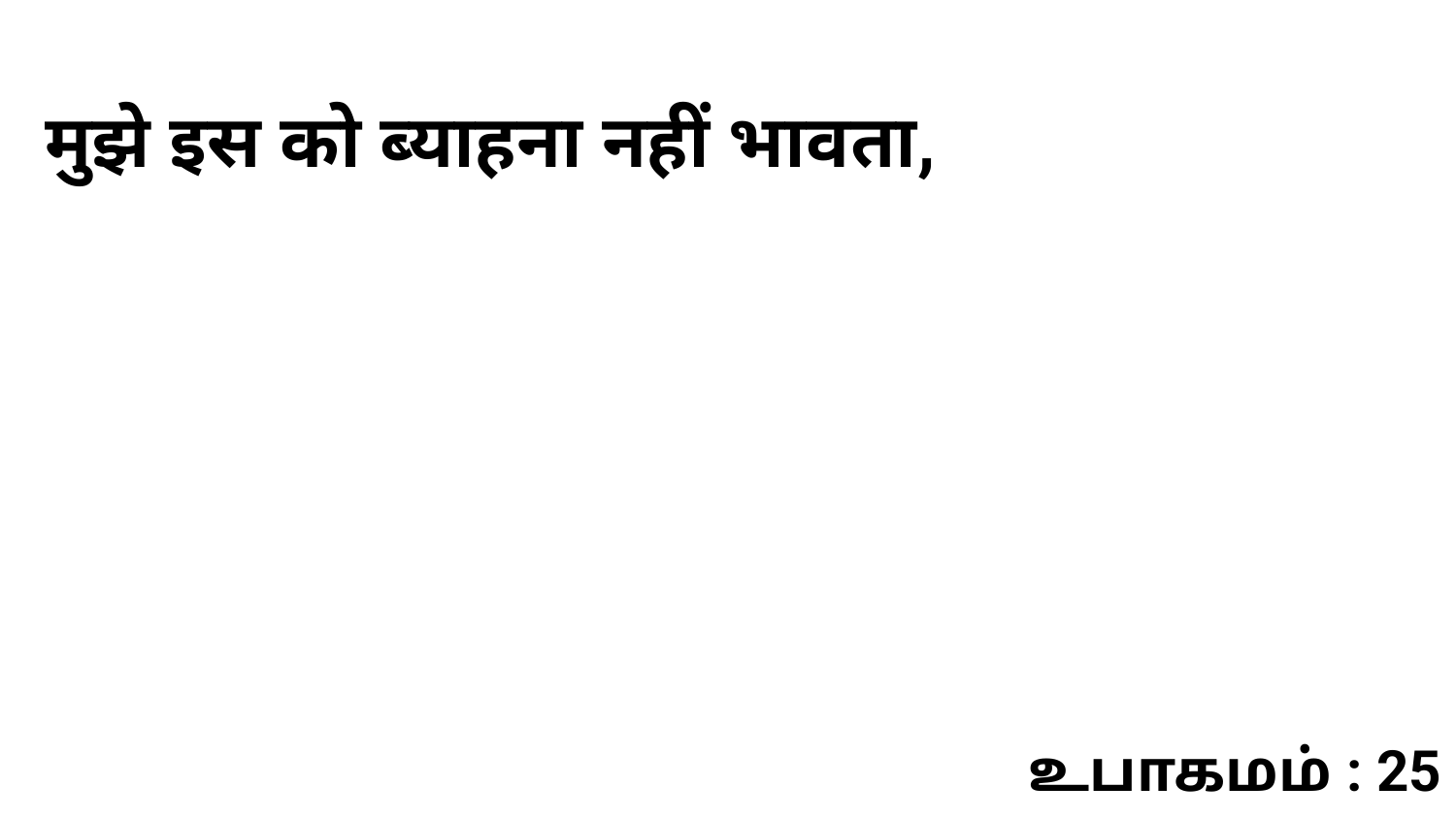

मुझे इस को ब्याहना नहीं भावता,
உபாகமம் : 25